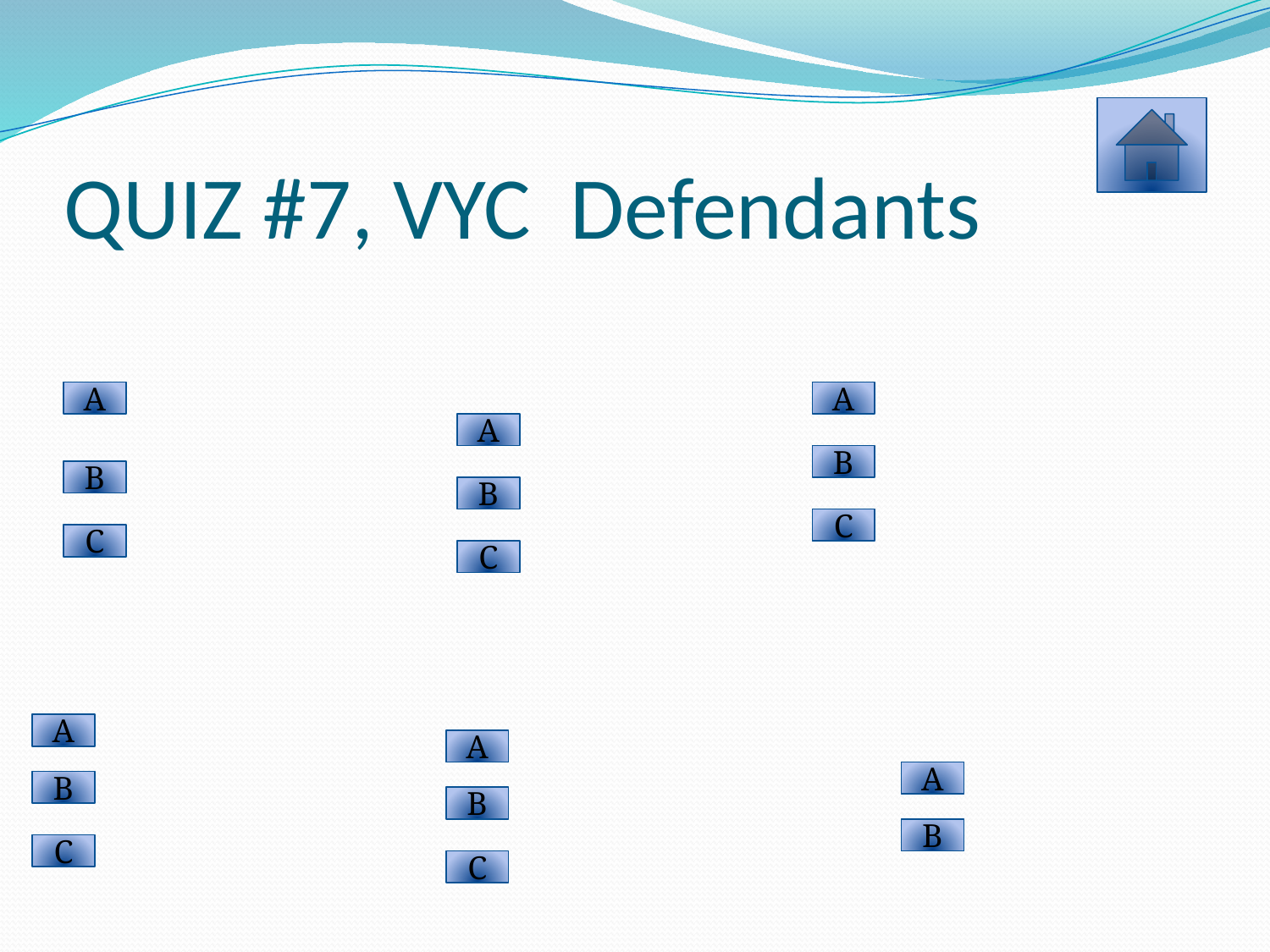

# QUIZ #7, VYC  Defendants

A
A
A
B
B
B
C
C
C
A
A
A
B
B
B
C
C